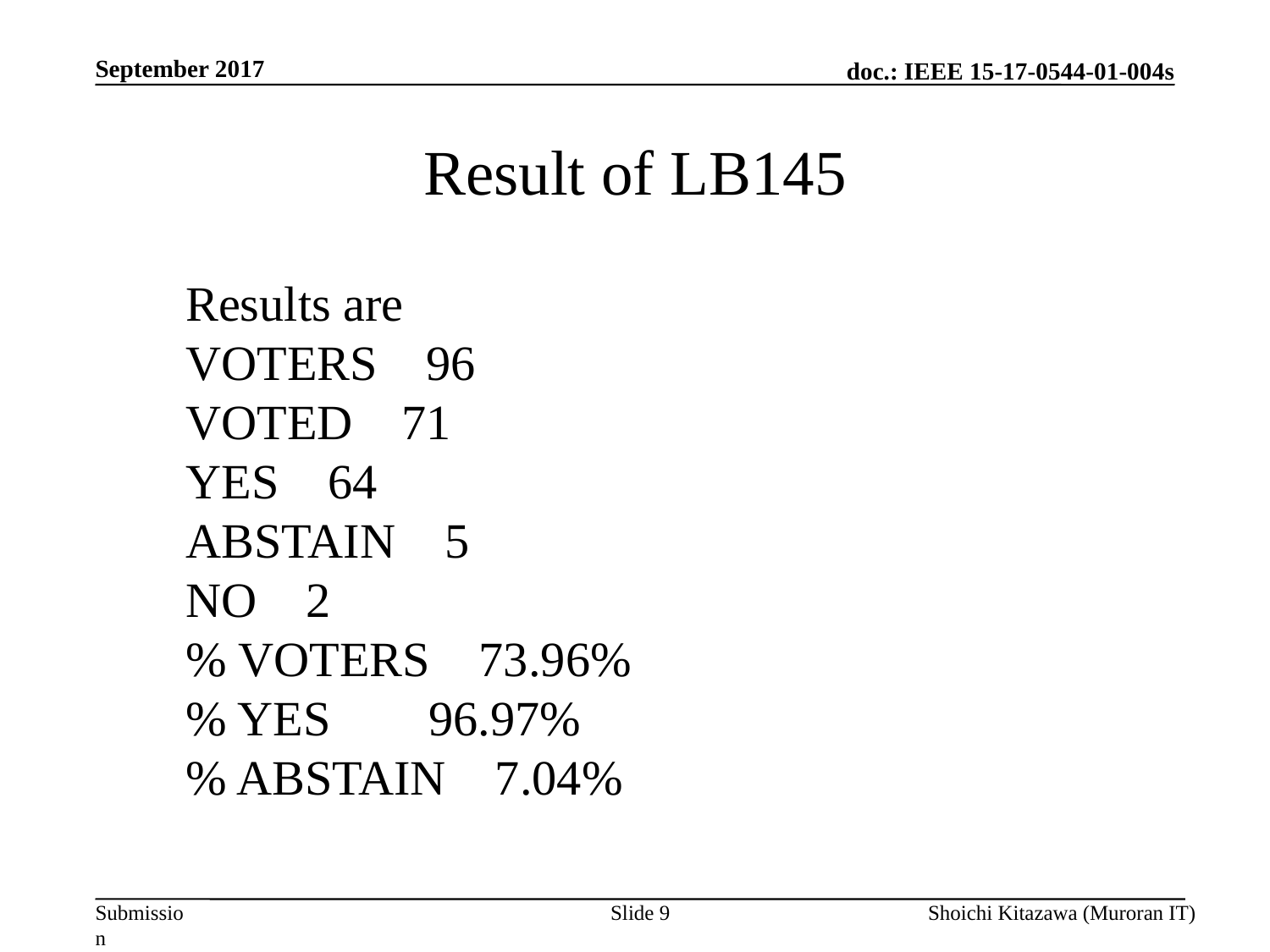

September 2017
# Result of LB145
Results are
VOTERS    96
VOTED    71
YES    64
ABSTAIN    5
NO    2
% VOTERS    73.96%
% YES        96.97%
% ABSTAIN    7.04%
Slide 9
Shoichi Kitazawa (Muroran IT)